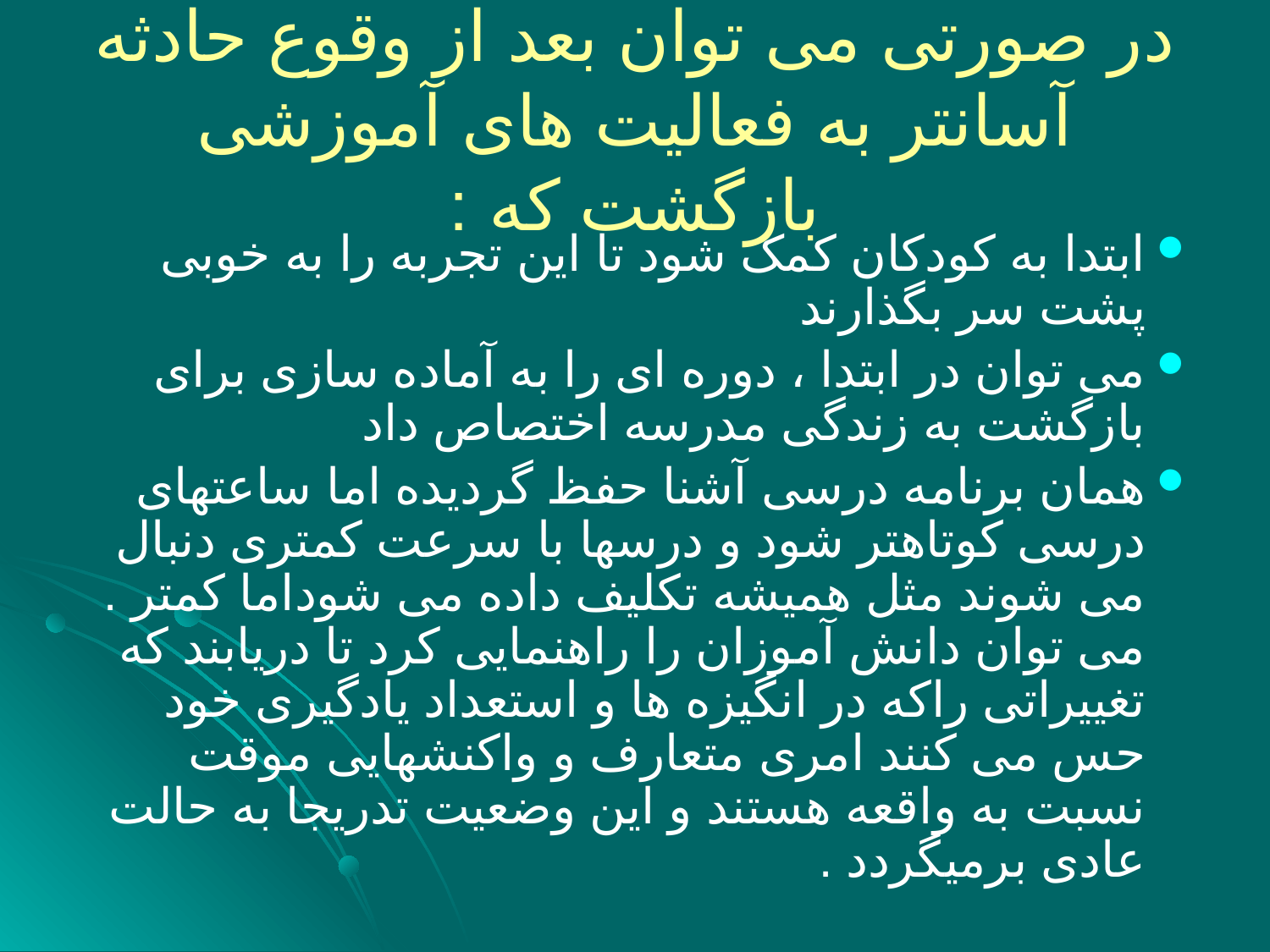

# در صورتی می توان بعد از وقوع حادثه آسانتر به فعالیت های آموزشی بازگشت که :
ابتدا به کودکان کمک شود تا این تجربه را به خوبی پشت سر بگذارند
می توان در ابتدا ، دوره ای را به آماده سازی برای بازگشت به زندگی مدرسه اختصاص داد
همان برنامه درسی آشنا حفظ گردیده اما ساعتهای درسی کوتاهتر شود و درسها با سرعت کمتری دنبال می شوند مثل همیشه تکلیف داده می شوداما کمتر . می توان دانش آموزان را راهنمایی کرد تا دریابند که تغییراتی راکه در انگیزه ها و استعداد یادگیری خود حس می کنند امری متعارف و واکنشهایی موقت نسبت به واقعه هستند و این وضعیت تدریجا به حالت عادی برمیگردد .